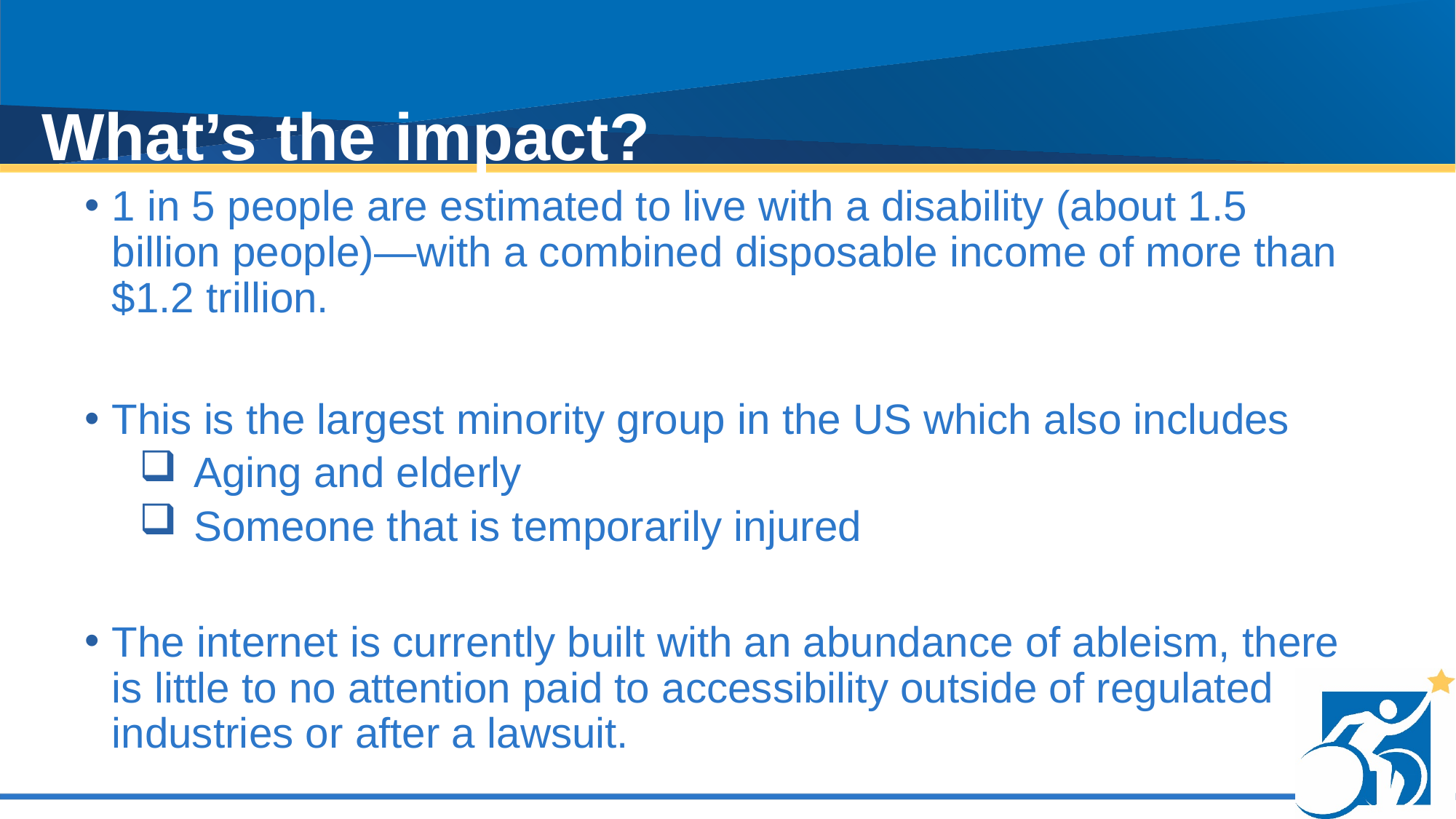

# What’s the impact?
1 in 5 people are estimated to live with a disability (about 1.5 billion people)—with a combined disposable income of more than $1.2 trillion.
This is the largest minority group in the US which also includes
Aging and elderly
Someone that is temporarily injured
The internet is currently built with an abundance of ableism, there is little to no attention paid to accessibility outside of regulated industries or after a lawsuit.